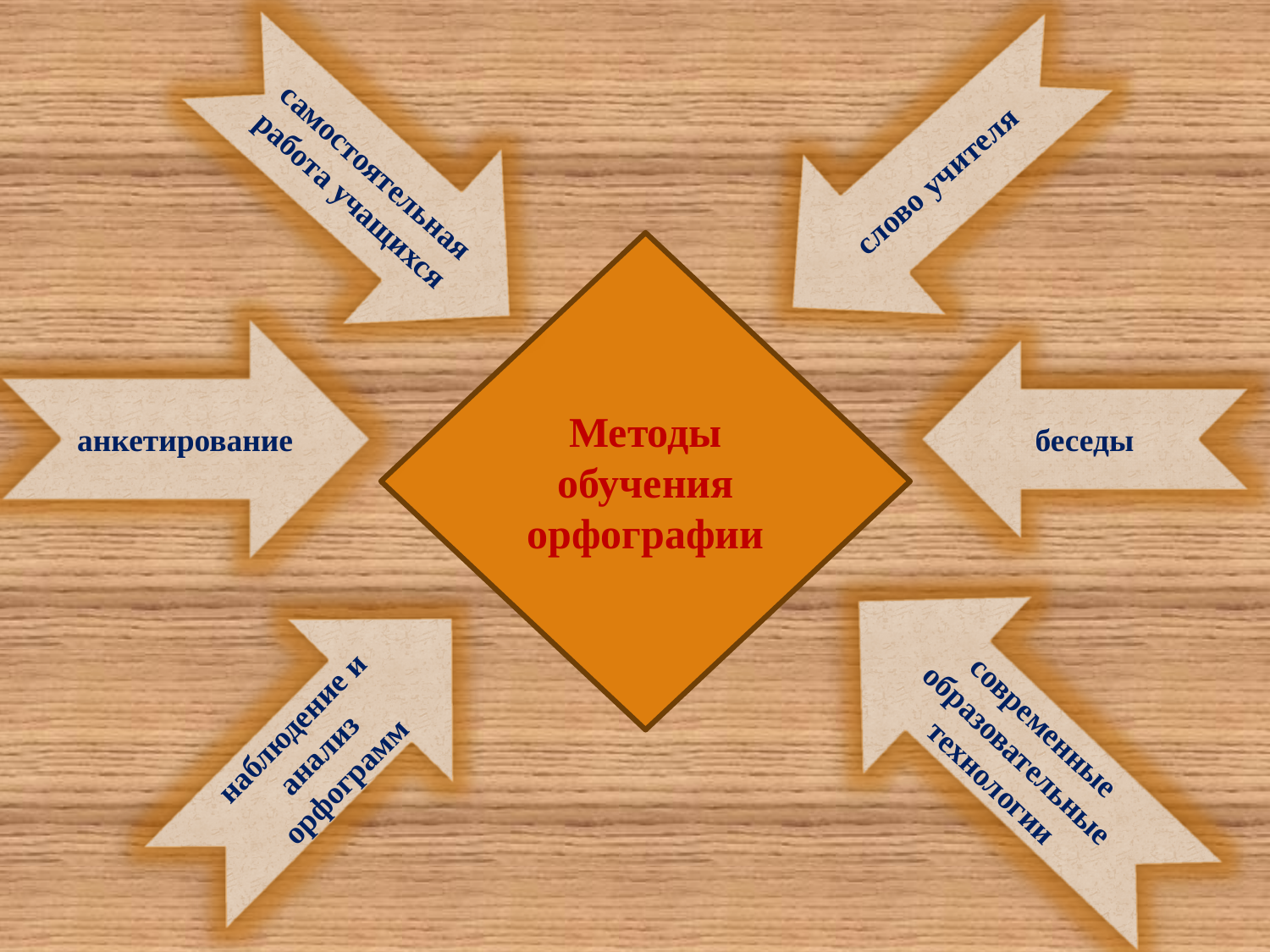

#
самостоятельная работа учащихся
слово учителя

 Методы  обучения орфографии
анкетирование
беседы
современные образовательные технологии
наблюдение и анализ орфограмм